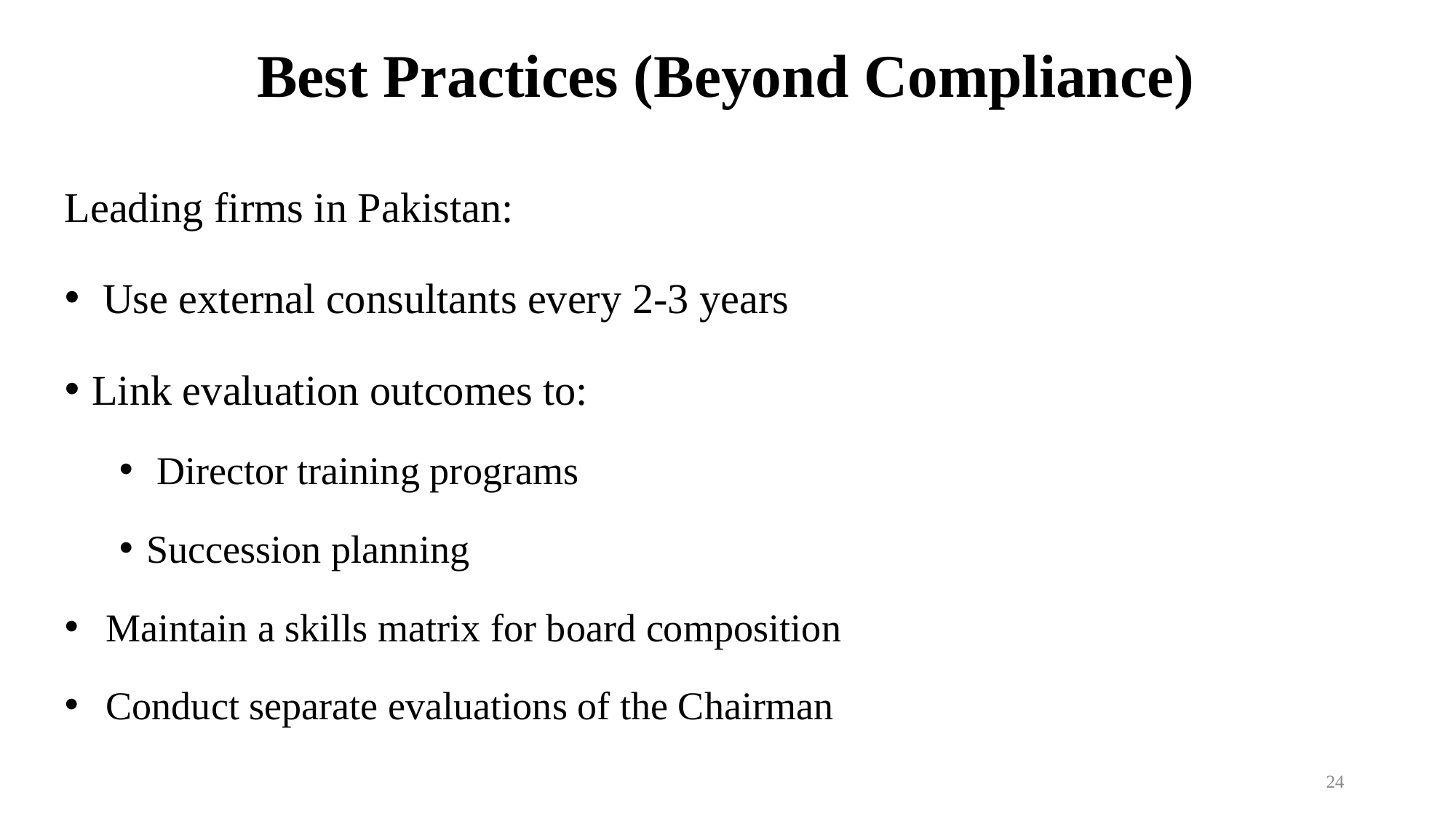

# Best Practices (Beyond Compliance)
Leading firms in Pakistan:
 Use external consultants every 2-3 years
Link evaluation outcomes to:
 Director training programs
Succession planning
Maintain a skills matrix for board composition
Conduct separate evaluations of the Chairman
24